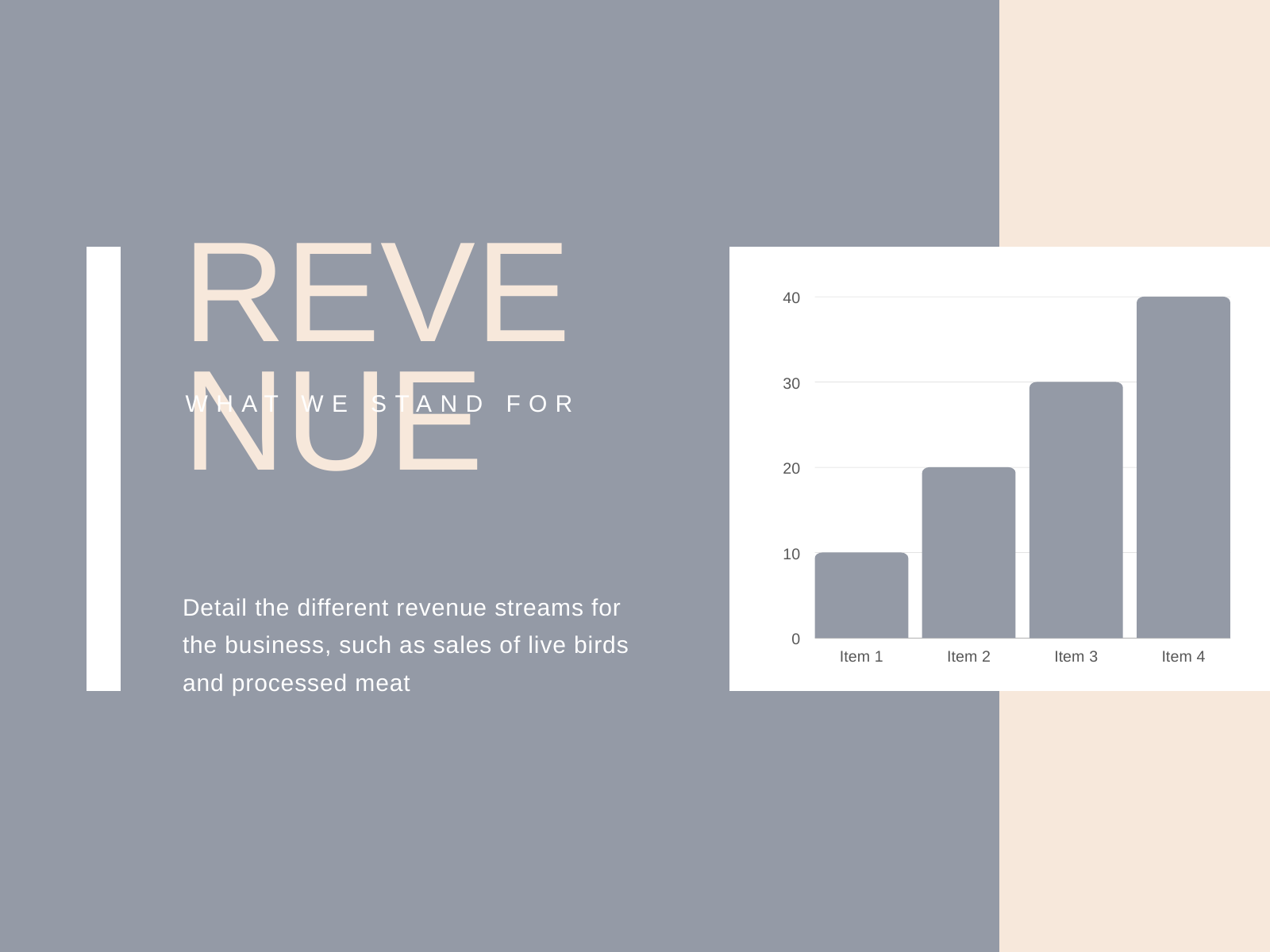

REVENUE
WHAT WE STAND FOR

40

30
20
10
0
Item 1
Item 2
Item 3
Item 4

Detail the different revenue streams for the business, such as sales of live birds and processed meat